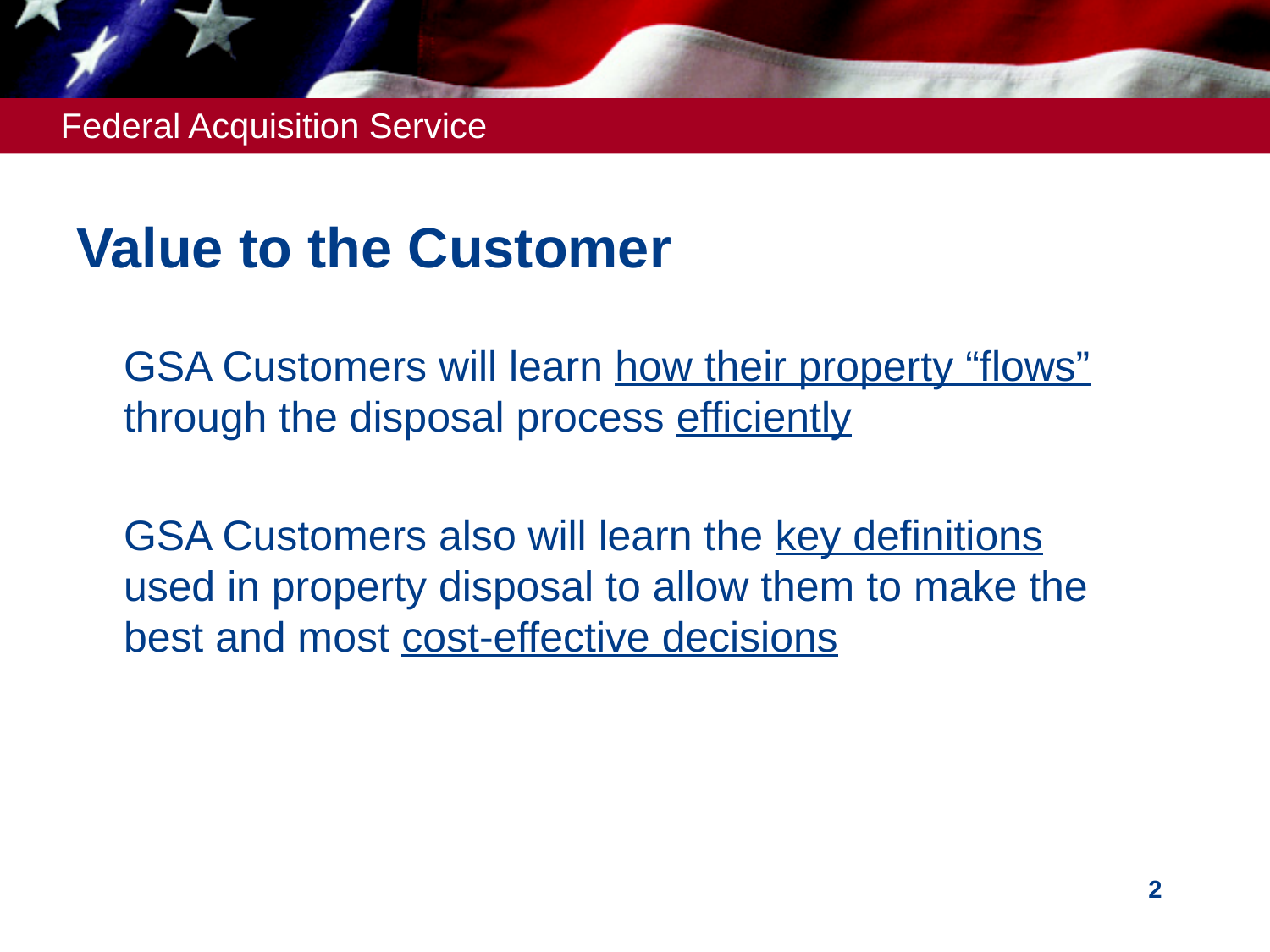

# Value to the Customer
GSA Customers will learn how their property “flows” through the disposal process efficiently

GSA Customers also will learn the key definitions used in property disposal to allow them to make the best and most cost-effective decisions
2